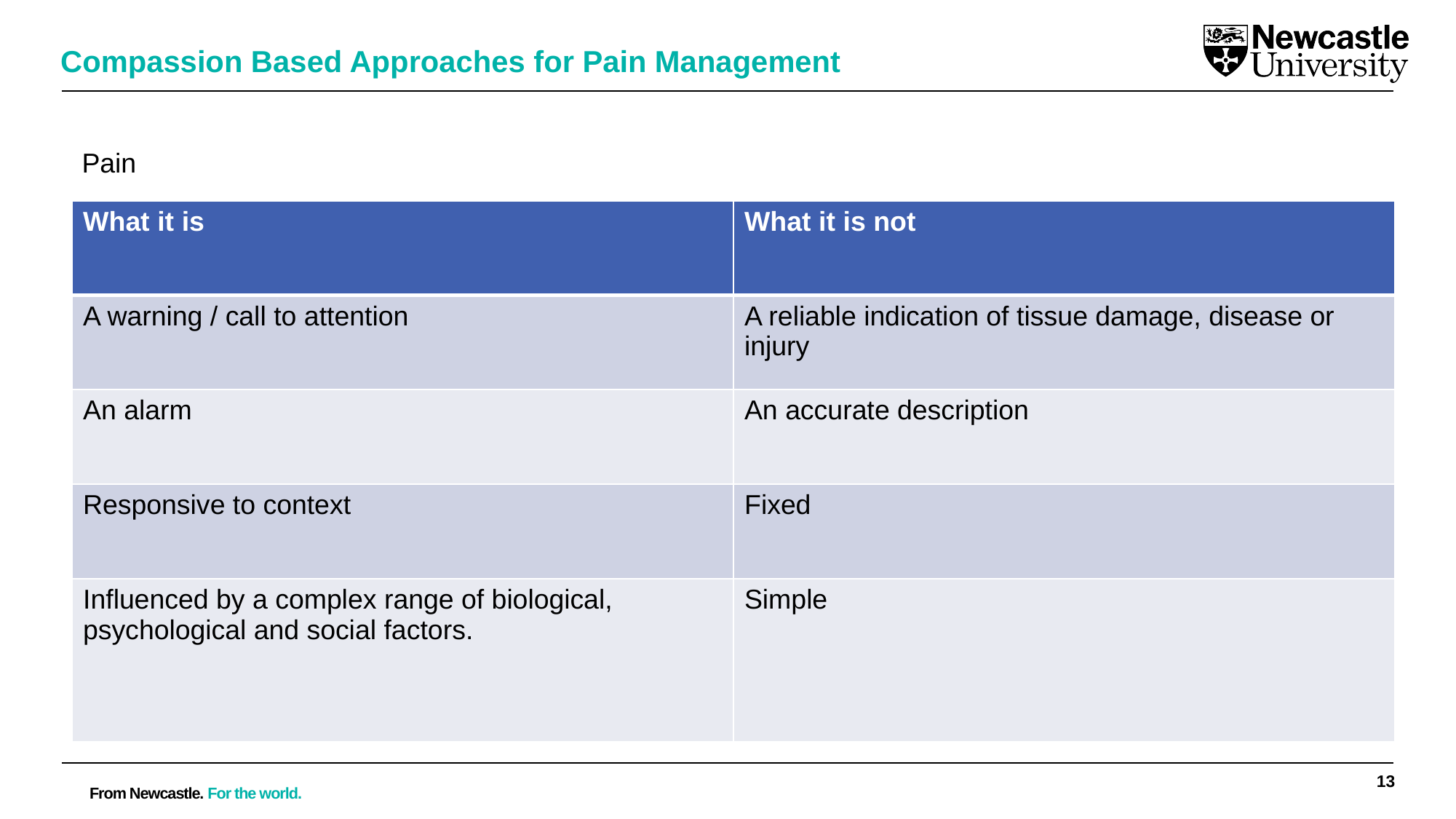

Compassion Based Approaches for Pain Management
Pain
| What it is | What it is not |
| --- | --- |
| A warning / call to attention | A reliable indication of tissue damage, disease or injury |
| An alarm | An accurate description |
| Responsive to context | Fixed |
| Influenced by a complex range of biological, psychological and social factors. | Simple |

13